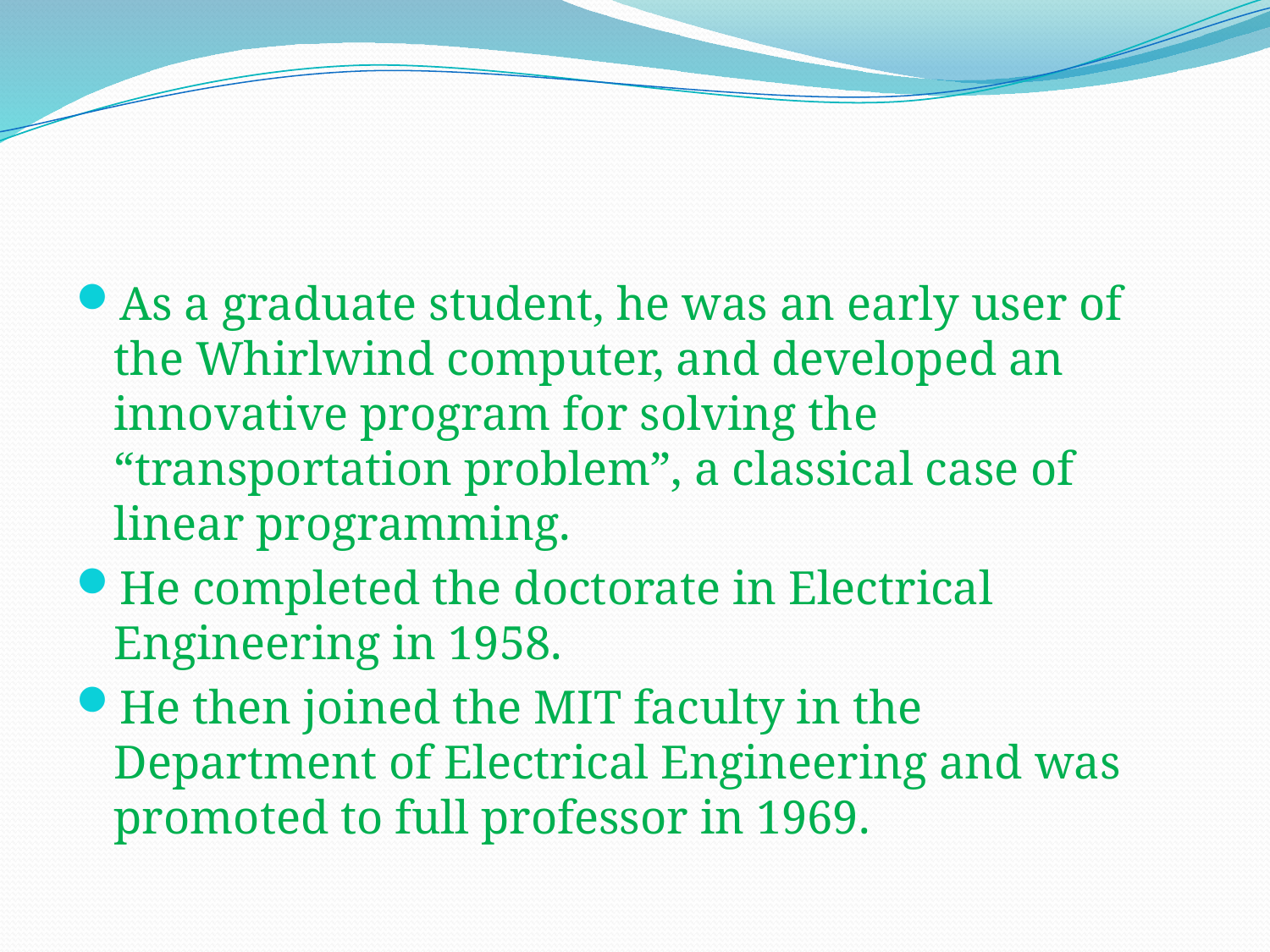

As a graduate student, he was an early user of the Whirlwind computer, and developed an innovative program for solving the “transportation problem”, a classical case of linear programming.
He completed the doctorate in Electrical Engineering in 1958.
He then joined the MIT faculty in the Department of Electrical Engineering and was promoted to full professor in 1969.